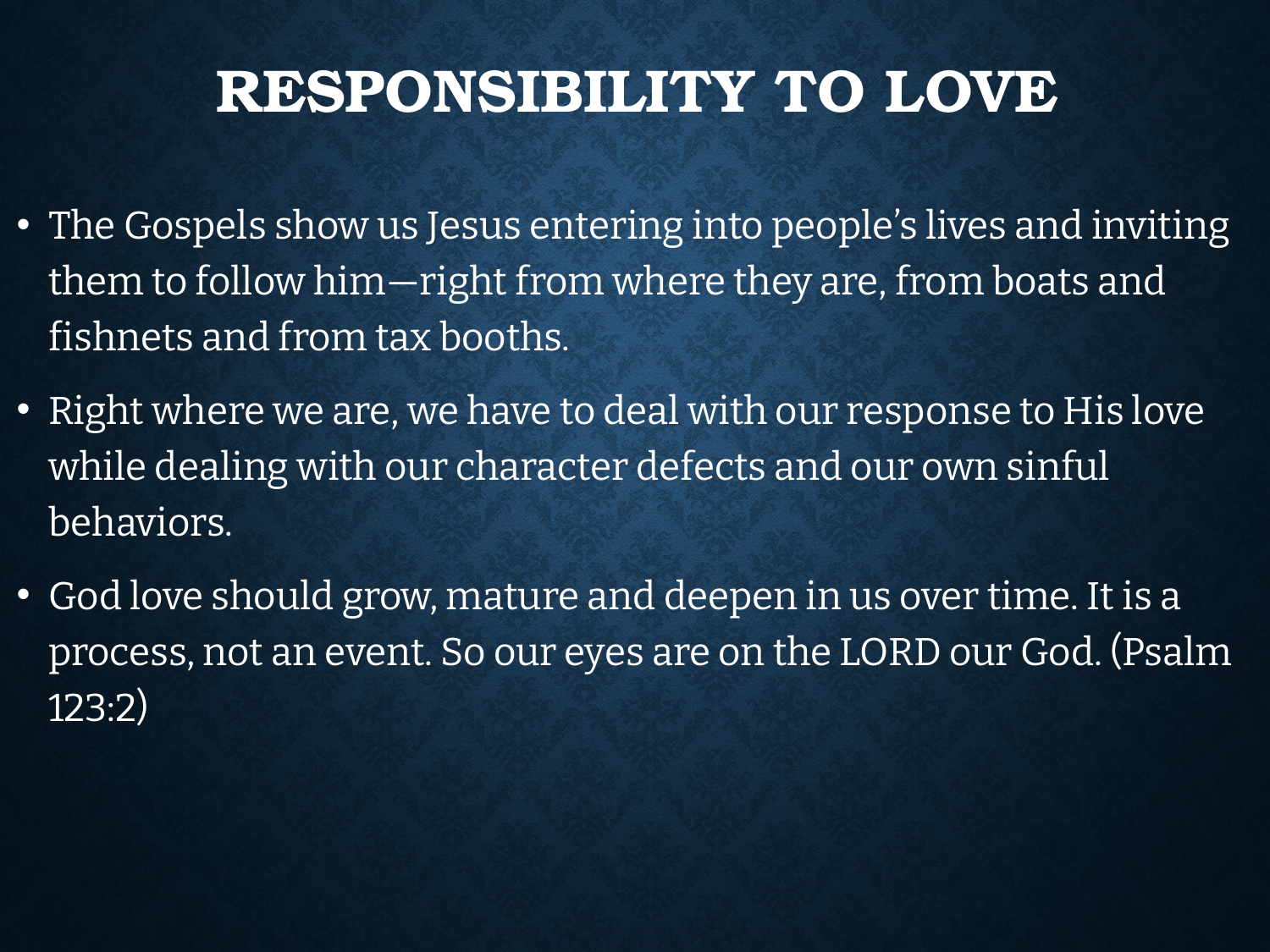

# Responsibility To Love
The Gospels show us Jesus entering into people’s lives and inviting them to follow him—right from where they are, from boats and fishnets and from tax booths.
Right where we are, we have to deal with our response to His love while dealing with our character defects and our own sinful behaviors.
God love should grow, mature and deepen in us over time. It is a process, not an event. So our eyes are on the LORD our God. (Psalm 123:2)